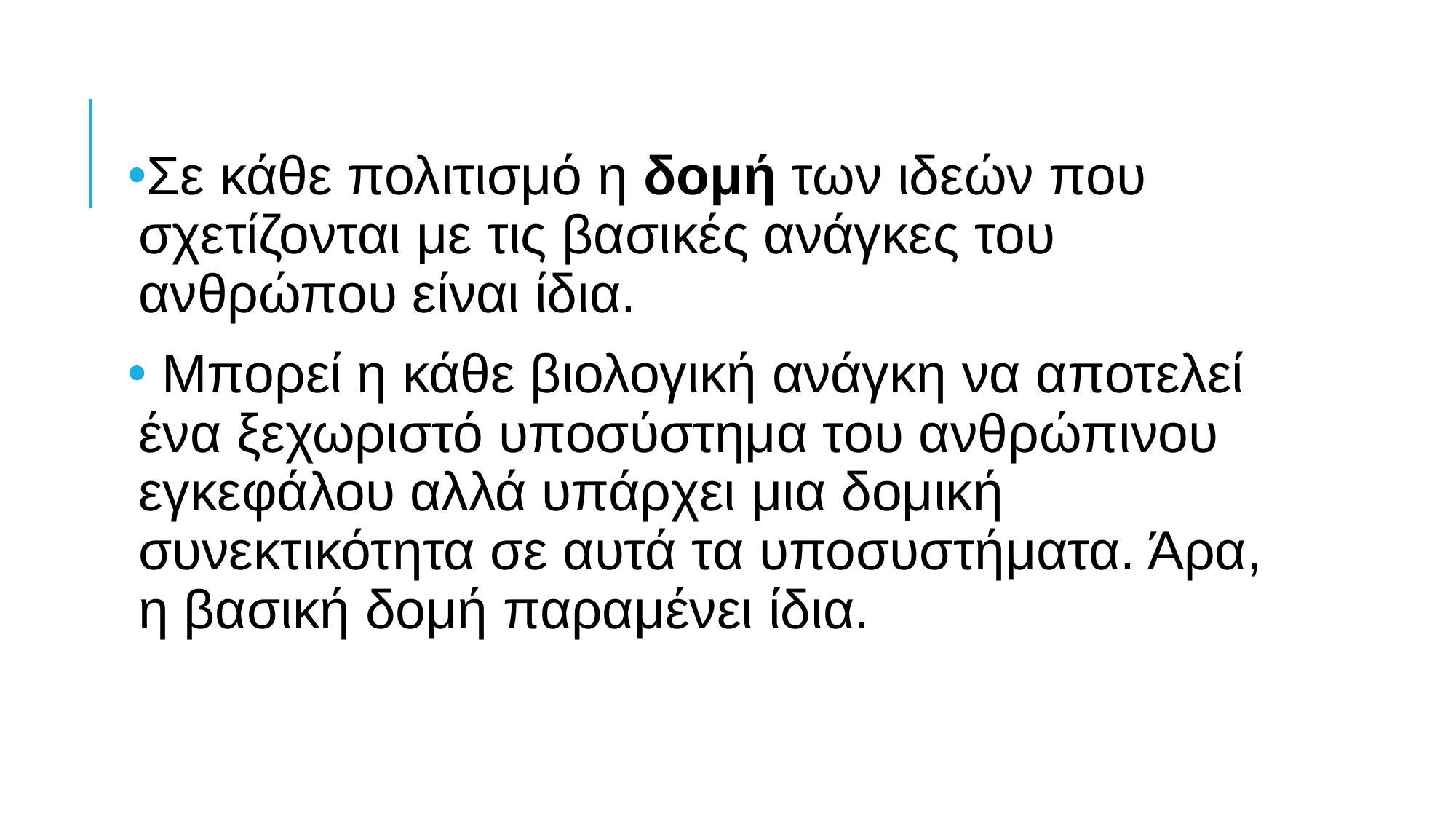

#
Σε κάθε πολιτισμό η δομή των ιδεών που σχετίζονται με τις βασικές ανάγκες του ανθρώπου είναι ίδια.
 Μπορεί η κάθε βιολογική ανάγκη να αποτελεί ένα ξεχωριστό υποσύστημα του ανθρώπινου εγκεφάλου αλλά υπάρχει μια δομική συνεκτικότητα σε αυτά τα υποσυστήματα. Άρα, η βασική δομή παραμένει ίδια.